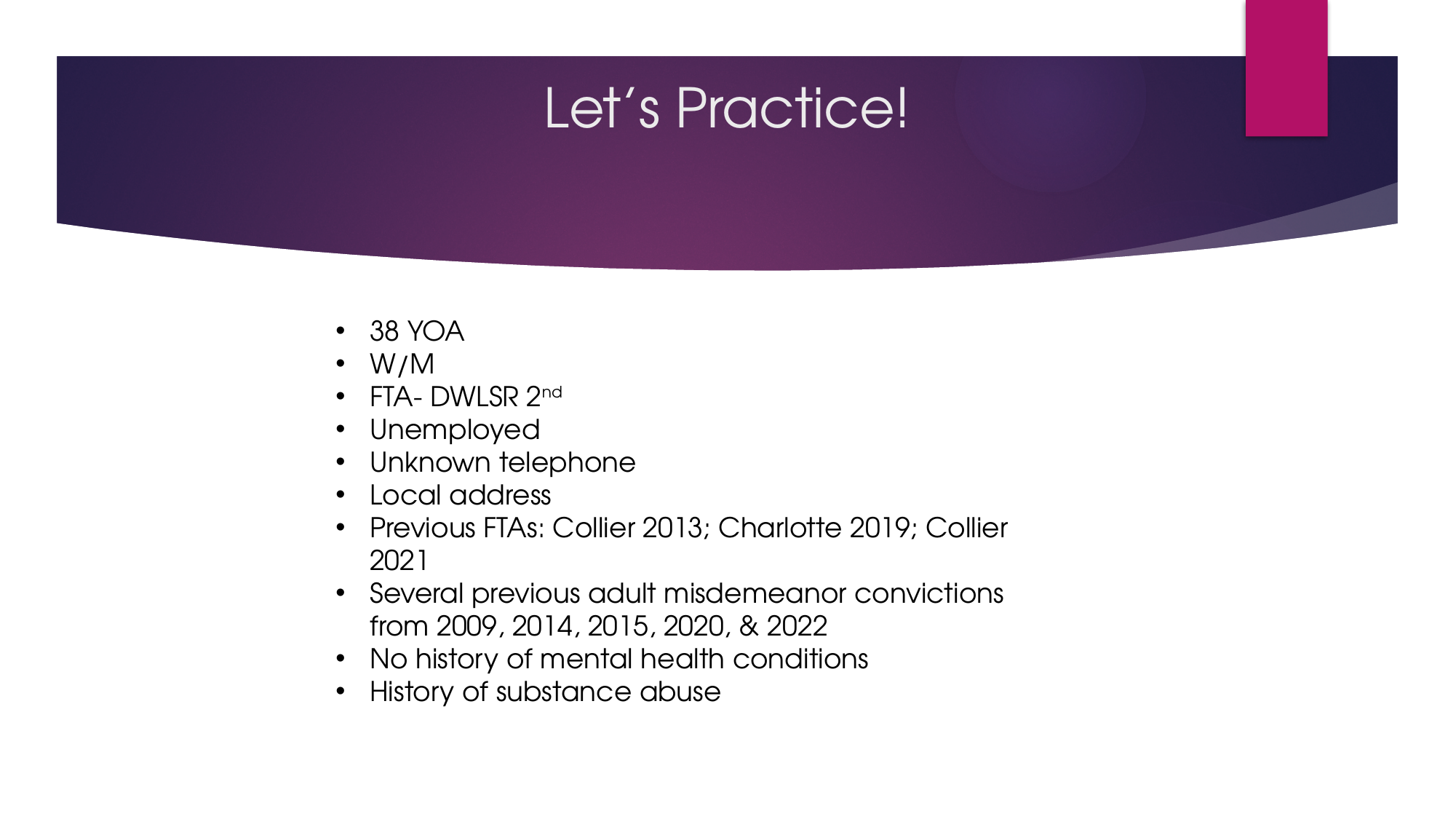

# Let’s Practice!
38 YOA
W/M
FTA- DWLSR 2nd
Unemployed
Unknown telephone
Local address
Previous FTAs: Collier 2013; Charlotte 2019; Collier 2021
Several previous adult misdemeanor convictions from 2009, 2014, 2015, 2020, & 2022
No history of mental health conditions
History of substance abuse